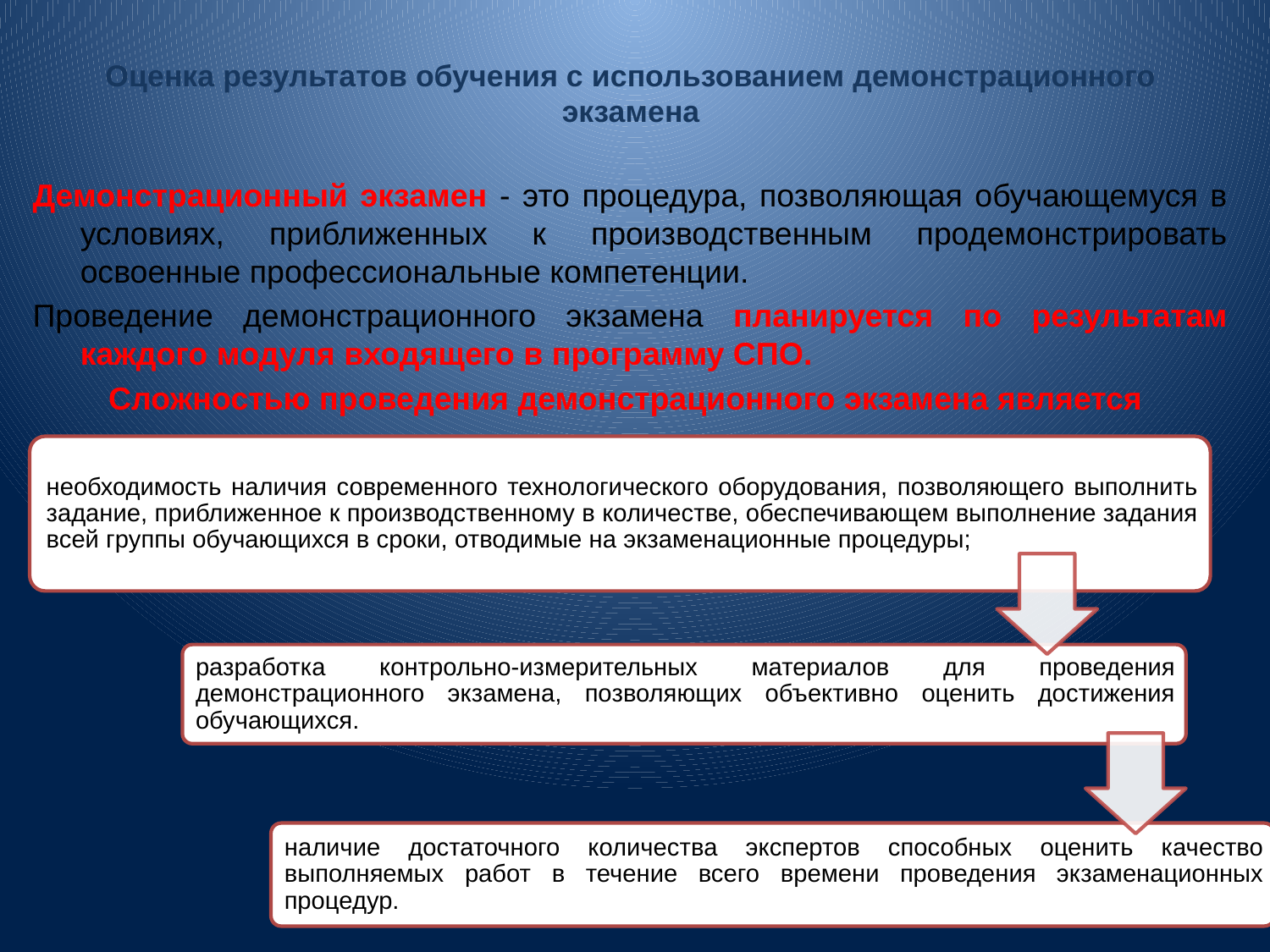

# Оценка результатов обучения с использованием демонстрационного экзамена
Демонстрационный экзамен - это процедура, позволяющая обучающемуся в условиях, приближенных к производственным продемонстрировать освоенные профессиональные компетенции.
Проведение демонстрационного экзамена планируется по результатам каждого модуля входящего в программу СПО.
Сложностью проведения демонстрационного экзамена является

необходимость наличия современного технологического оборудования, позволяющего выполнить задание, приближенное к производственному в количестве, обеспечивающем выполнение задания всей группы обучающихся в сроки, отводимые на экзаменационные процедуры;
разработка контрольно-измерительных материалов для проведения демонстрационного экзамена, позволяющих объективно оценить достижения обучающихся.
наличие достаточного количества экспертов способных оценить качество выполняемых работ в течение всего времени проведения экзаменационных процедур.